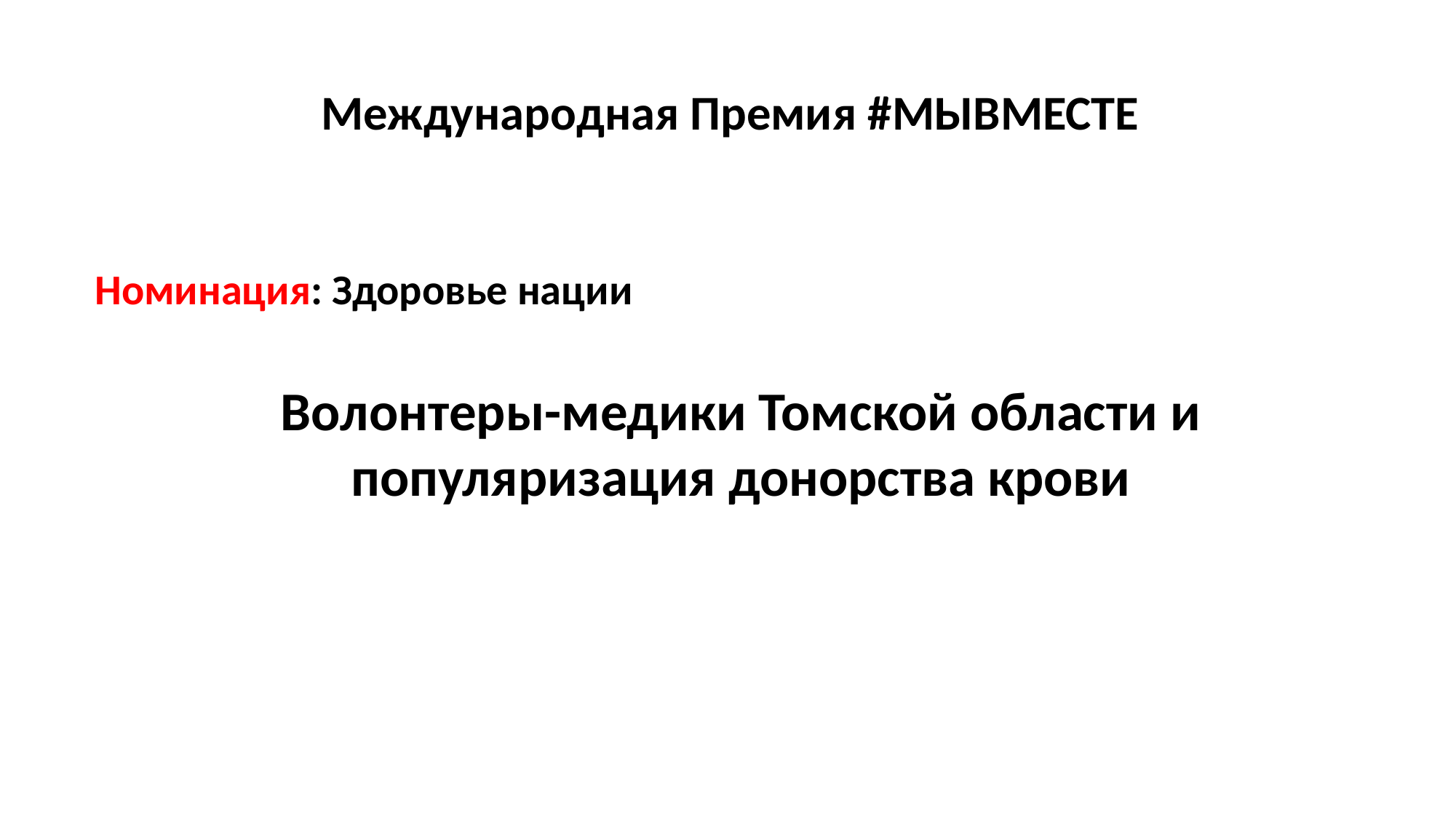

Международная Премия #МЫВМЕСТЕ
Номинация: Здоровье нации

Волонтеры-медики Томской области и популяризация донорства крови